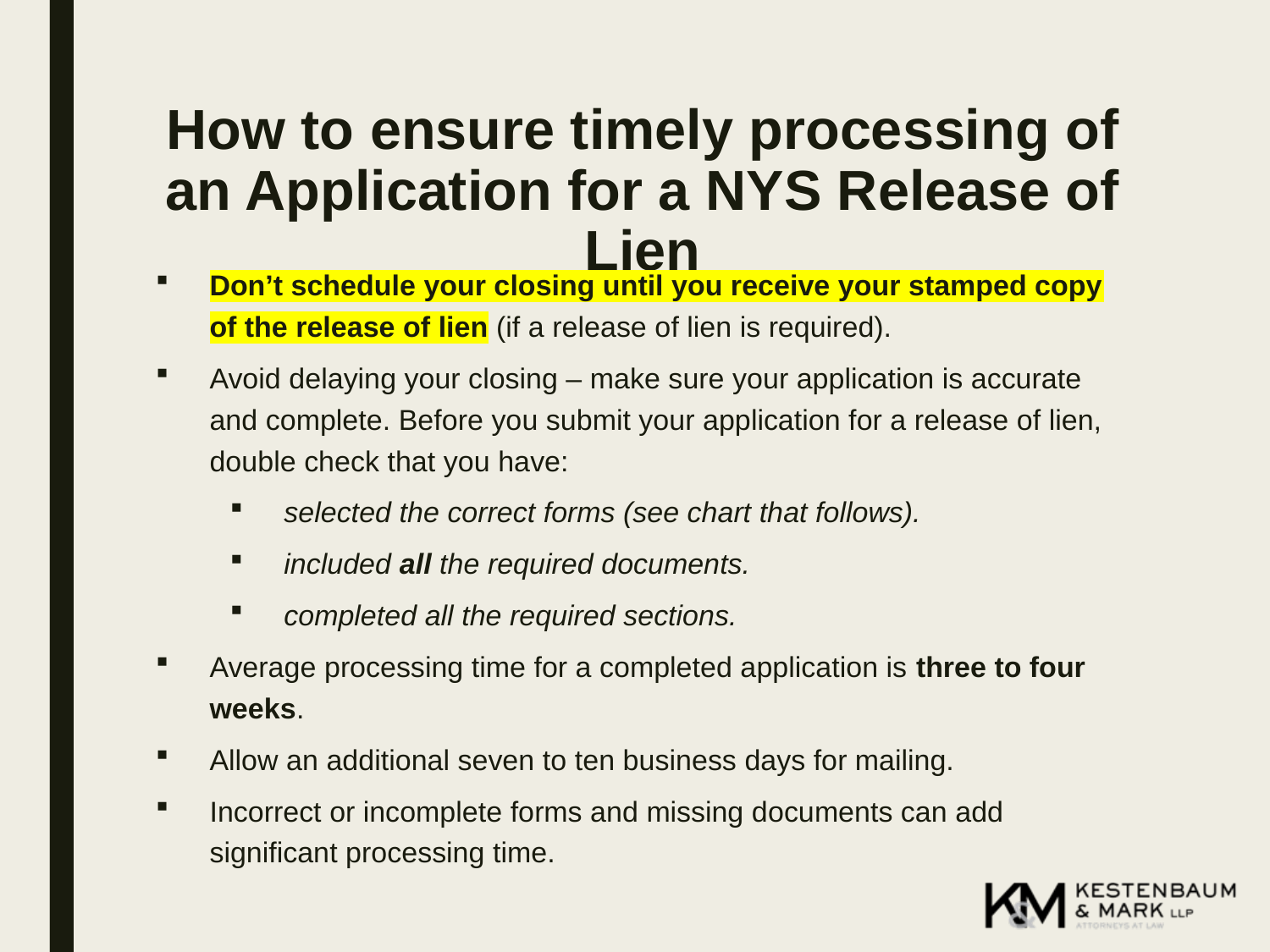

# How to ensure timely processing of an Application for a NYS Release of Lien
Don’t schedule your closing until you receive your stamped copy of the release of lien (if a release of lien is required).
Avoid delaying your closing – make sure your application is accurate and complete. Before you submit your application for a release of lien, double check that you have:
selected the correct forms (see chart that follows).
included all the required documents.
completed all the required sections.
Average processing time for a completed application is three to four weeks.
Allow an additional seven to ten business days for mailing.
Incorrect or incomplete forms and missing documents can add significant processing time.